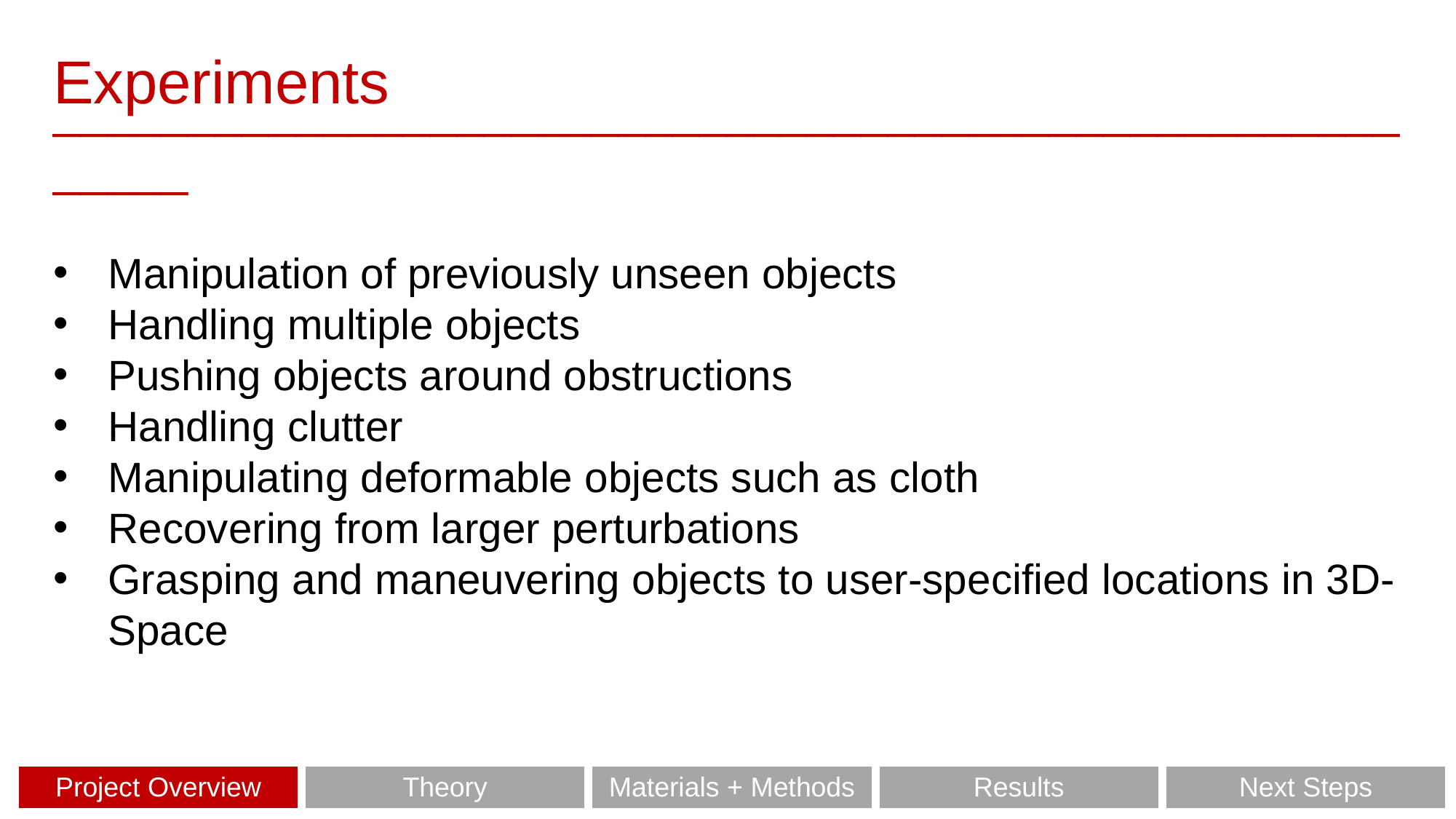

_______________________________________________________

Manipulation of previously unseen objects
Handling multiple objects
Pushing objects around obstructions
Handling clutter
Manipulating deformable objects such as cloth
Recovering from larger perturbations
Grasping and maneuvering objects to user-specified locations in 3D-Space
Experiments

| Project Overview | Theory | Materials + Methods | Results | Next Steps |
| --- | --- | --- | --- | --- |